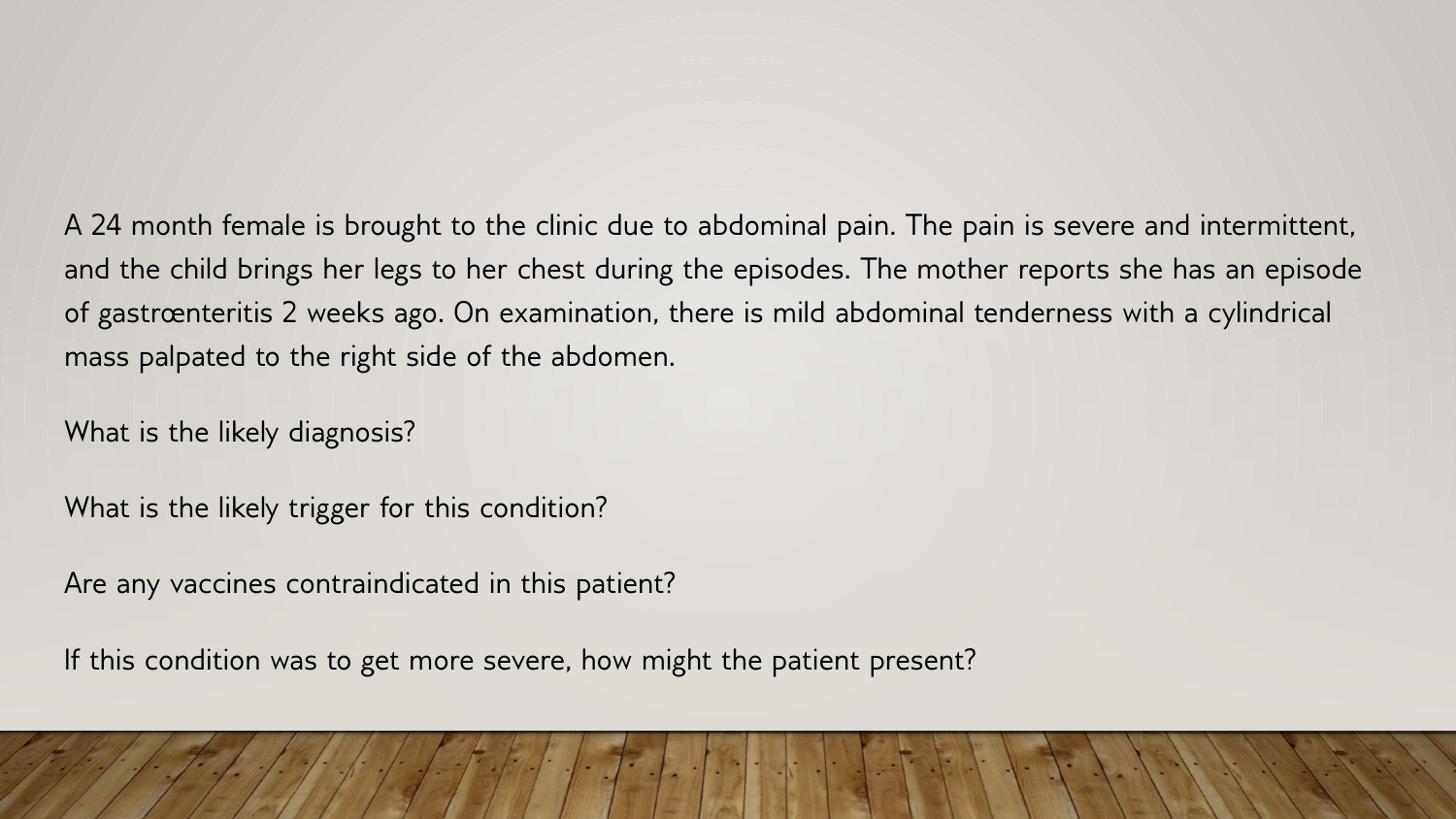

#
A 24 month female is brought to the clinic due to abdominal pain. The pain is severe and intermittent, and the child brings her legs to her chest during the episodes. The mother reports she has an episode of gastroenteritis 2 weeks ago. On examination, there is mild abdominal tenderness with a cylindrical mass palpated to the right side of the abdomen.
What is the likely diagnosis?
What is the likely trigger for this condition?
Are any vaccines contraindicated in this patient?
If this condition was to get more severe, how might the patient present?